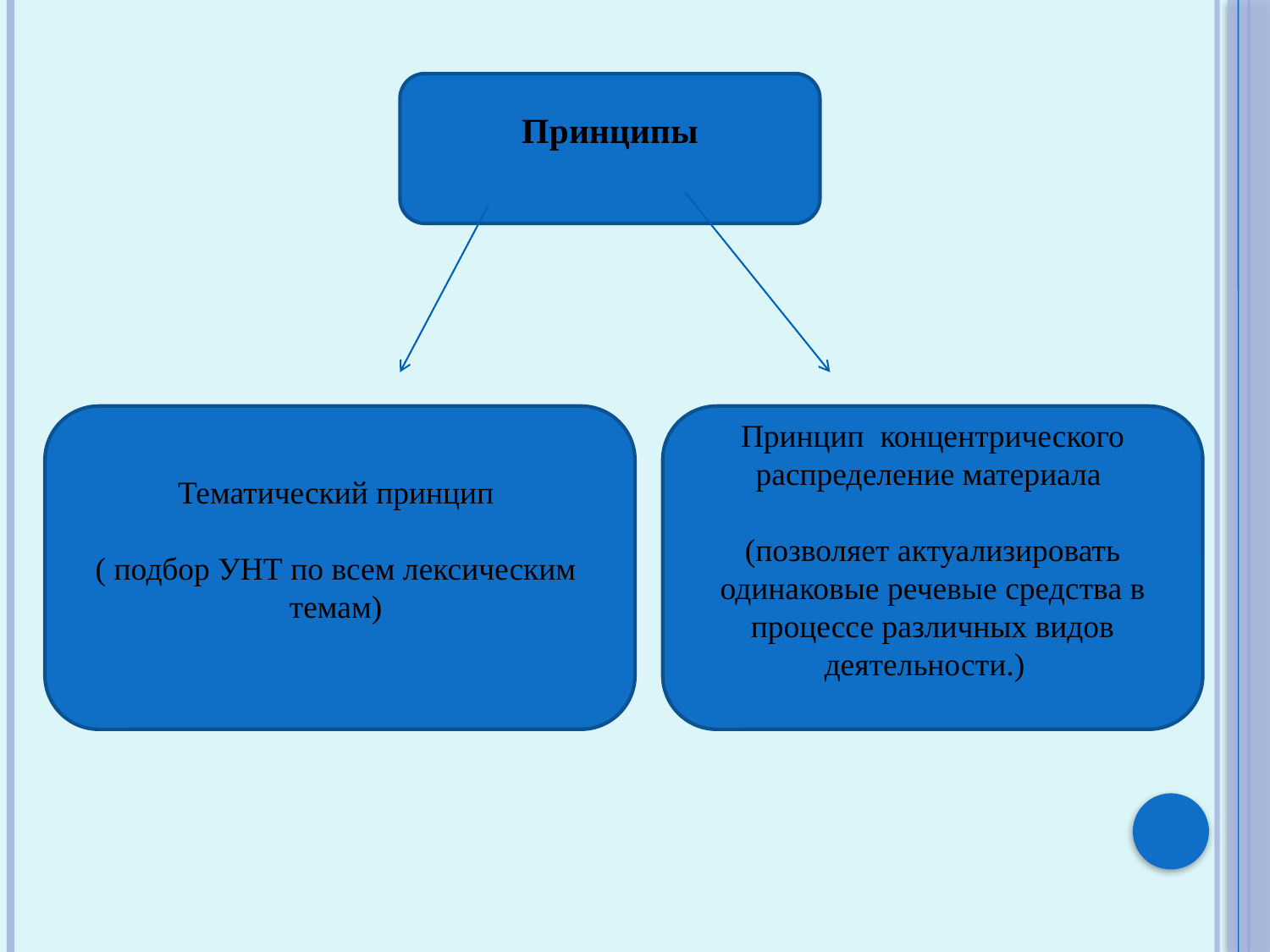

Принципы

Принцип  концентрического распределение материала

(позволяет актуализировать одинаковые речевые средства в процессе различных видов деятельности.)

Тематический принцип

( подбор УНТ по всем лексическим  темам)